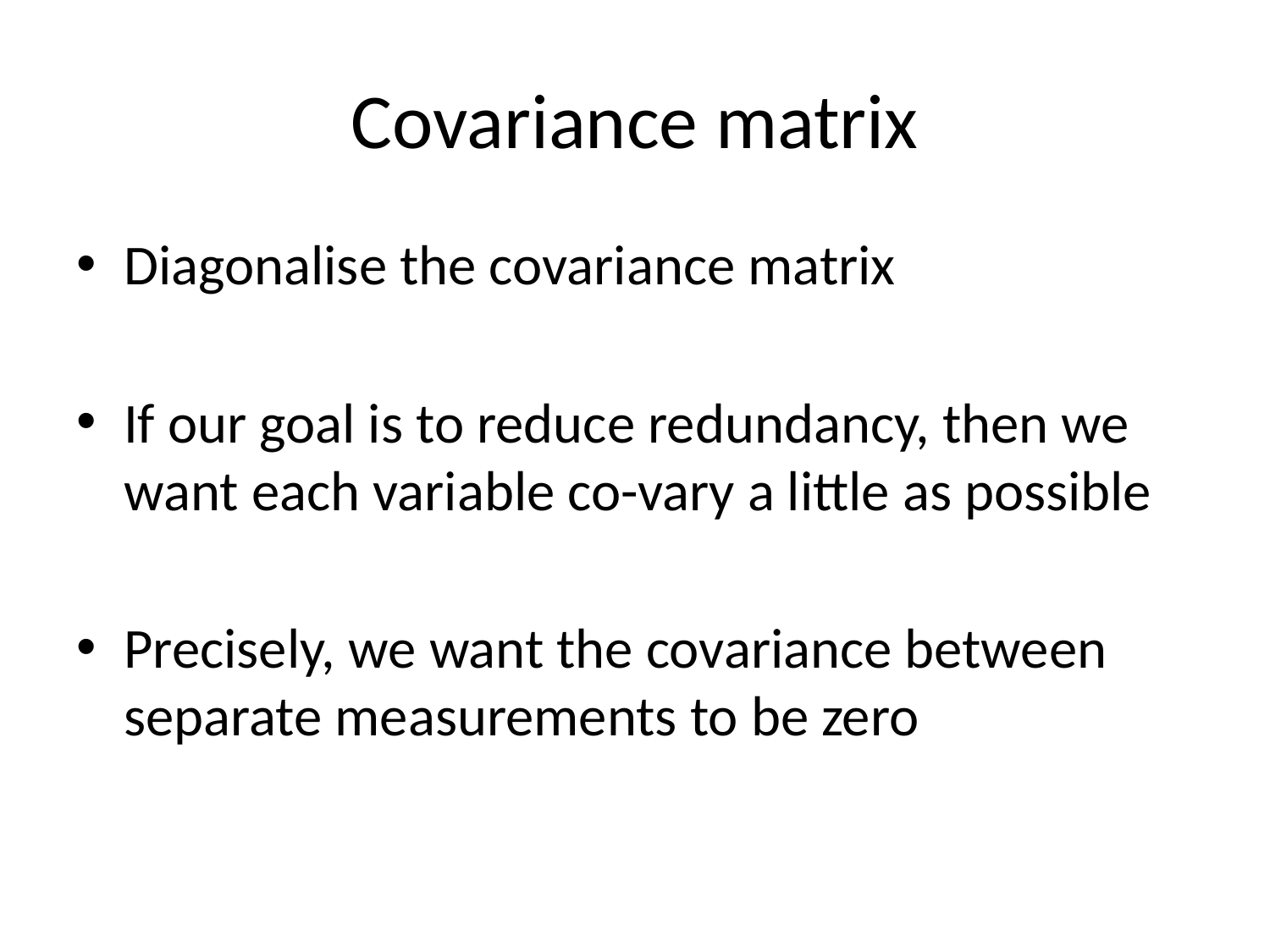

# Covariance matrix
Diagonalise the covariance matrix

If our goal is to reduce redundancy, then we want each variable co-vary a little as possible

Precisely, we want the covariance between separate measurements to be zero